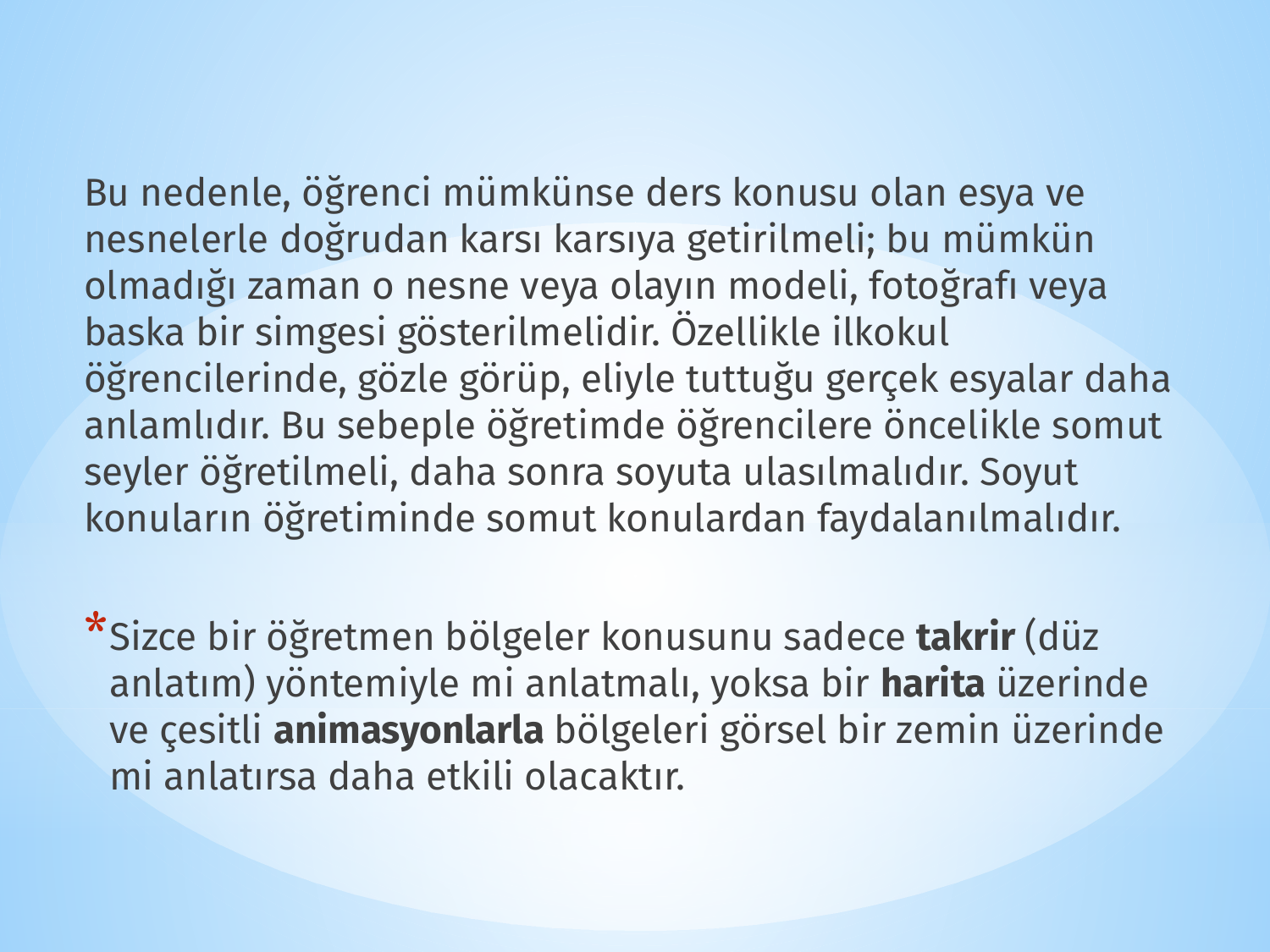

Bu nedenle, öğrenci mümkünse ders konusu olan esya ve nesnelerle doğrudan karsı karsıya getirilmeli; bu mümkün olmadığı zaman o nesne veya olayın modeli, fotoğrafı veya baska bir simgesi gösterilmelidir. Özellikle ilkokul öğrencilerinde, gözle görüp, eliyle tuttuğu gerçek esyalar daha anlamlıdır. Bu sebeple öğretimde öğrencilere öncelikle somut seyler öğretilmeli, daha sonra soyuta ulasılmalıdır. Soyut konuların öğretiminde somut konulardan faydalanılmalıdır.

Sizce bir öğretmen bölgeler konusunu sadece takrir (düz anlatım) yöntemiyle mi anlatmalı, yoksa bir harita üzerinde ve çesitli animasyonlarla bölgeleri görsel bir zemin üzerinde mi anlatırsa daha etkili olacaktır.